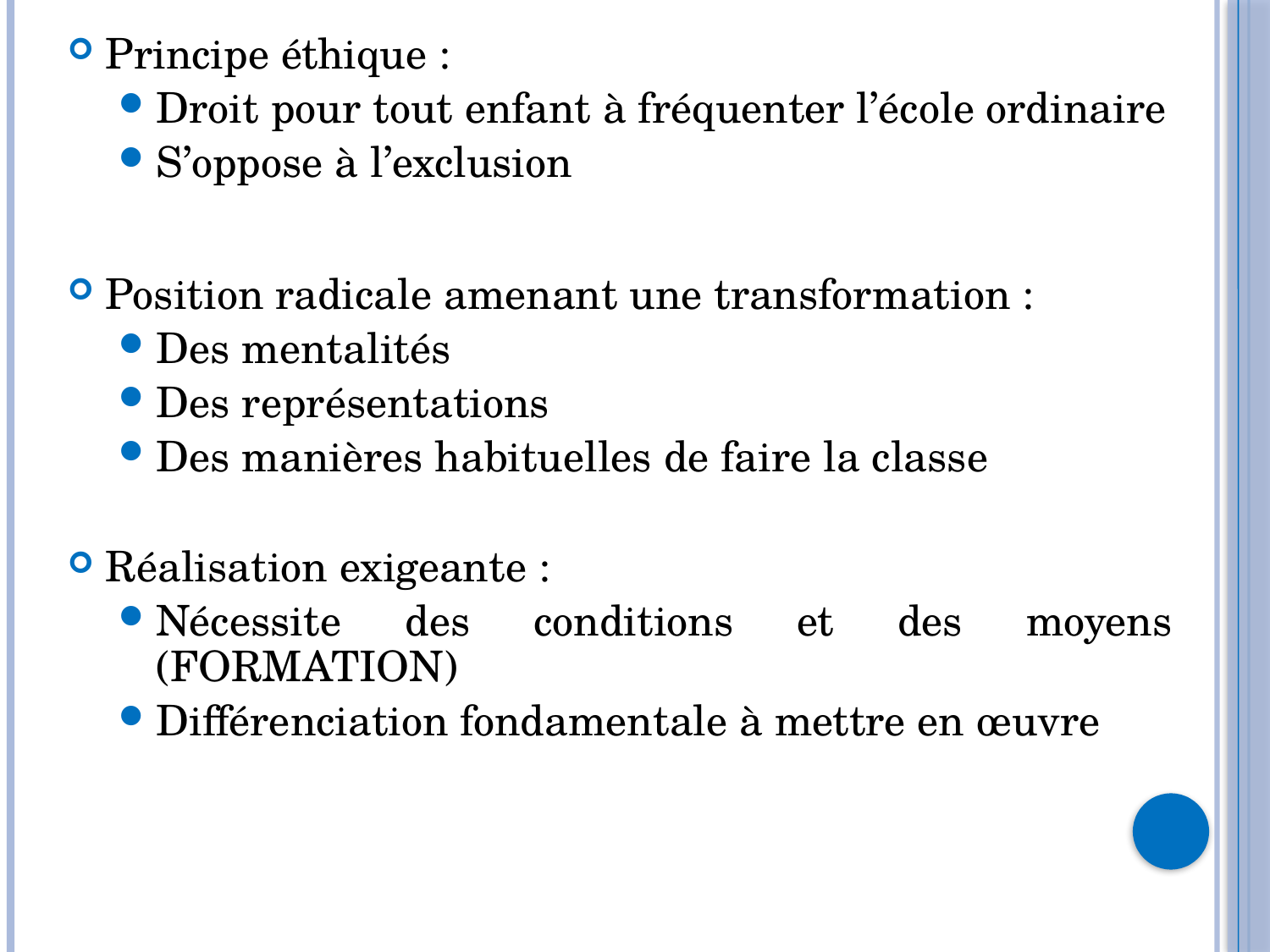

Principe éthique :
Droit pour tout enfant à fréquenter l’école ordinaire
S’oppose à l’exclusion

Position radicale amenant une transformation :
Des mentalités
Des représentations
Des manières habituelles de faire la classe

Réalisation exigeante :
Nécessite des conditions et des moyens (FORMATION)
Différenciation fondamentale à mettre en œuvre